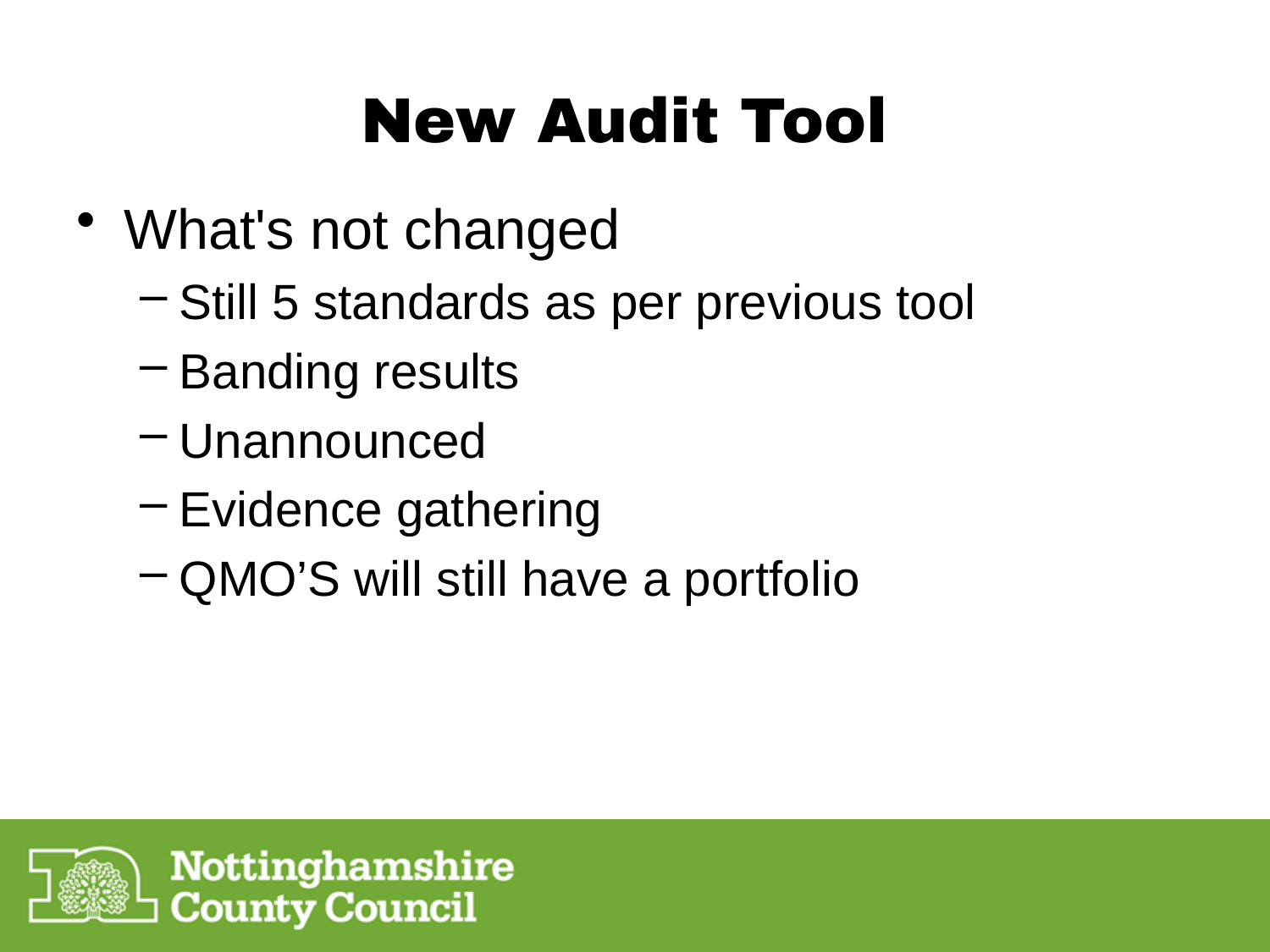

# New Audit Tool
What's not changed
Still 5 standards as per previous tool
Banding results
Unannounced
Evidence gathering
QMO’S will still have a portfolio